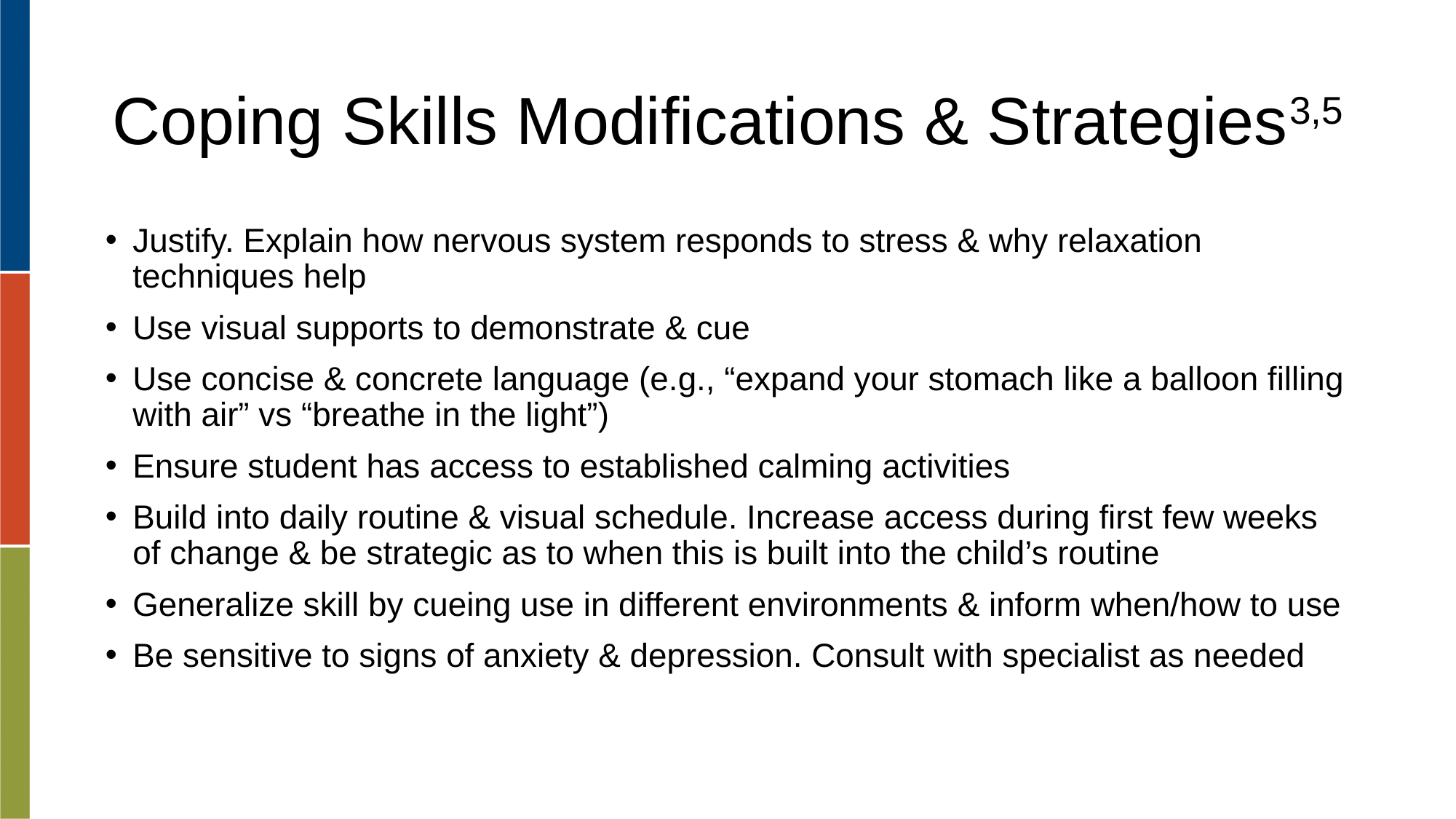

# Coping Skills Modifications & Strategies3,5
Justify. Explain how nervous system responds to stress & why relaxation techniques help
Use visual supports to demonstrate & cue
Use concise & concrete language (e.g., “expand your stomach like a balloon filling with air” vs “breathe in the light”)
Ensure student has access to established calming activities
Build into daily routine & visual schedule. Increase access during first few weeks of change & be strategic as to when this is built into the child’s routine
Generalize skill by cueing use in different environments & inform when/how to use
Be sensitive to signs of anxiety & depression. Consult with specialist as needed